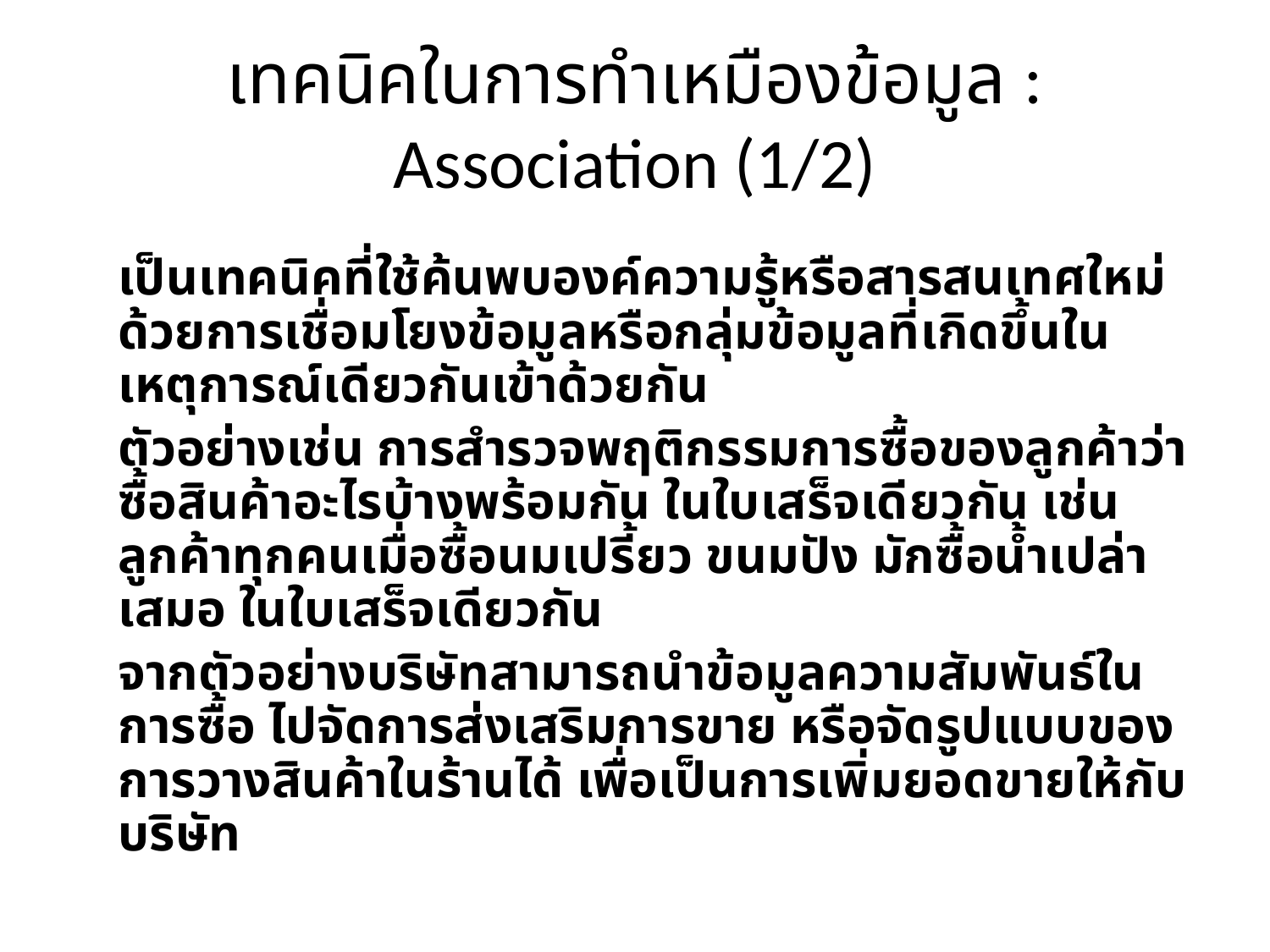

# เทคนิคในการทำเหมืองข้อมูล : Association (1/2)
		เป็นเทคนิคที่ใช้ค้นพบองค์ความรู้หรือสารสนเทศใหม่ ด้วยการเชื่อมโยงข้อมูลหรือกลุ่มข้อมูลที่เกิดขึ้นในเหตุการณ์เดียวกันเข้าด้วยกัน
		ตัวอย่างเช่น การสำรวจพฤติกรรมการซื้อของลูกค้าว่า ซื้อสินค้าอะไรบ้างพร้อมกัน ในใบเสร็จเดียวกัน เช่น ลูกค้าทุกคนเมื่อซื้อนมเปรี้ยว ขนมปัง มักซื้อน้ำเปล่า เสมอ ในใบเสร็จเดียวกัน
		จากตัวอย่างบริษัทสามารถนำข้อมูลความสัมพันธ์ในการซื้อ ไปจัดการส่งเสริมการขาย หรือจัดรูปแบบของการวางสินค้าในร้านได้ เพื่อเป็นการเพิ่มยอดขายให้กับบริษัท